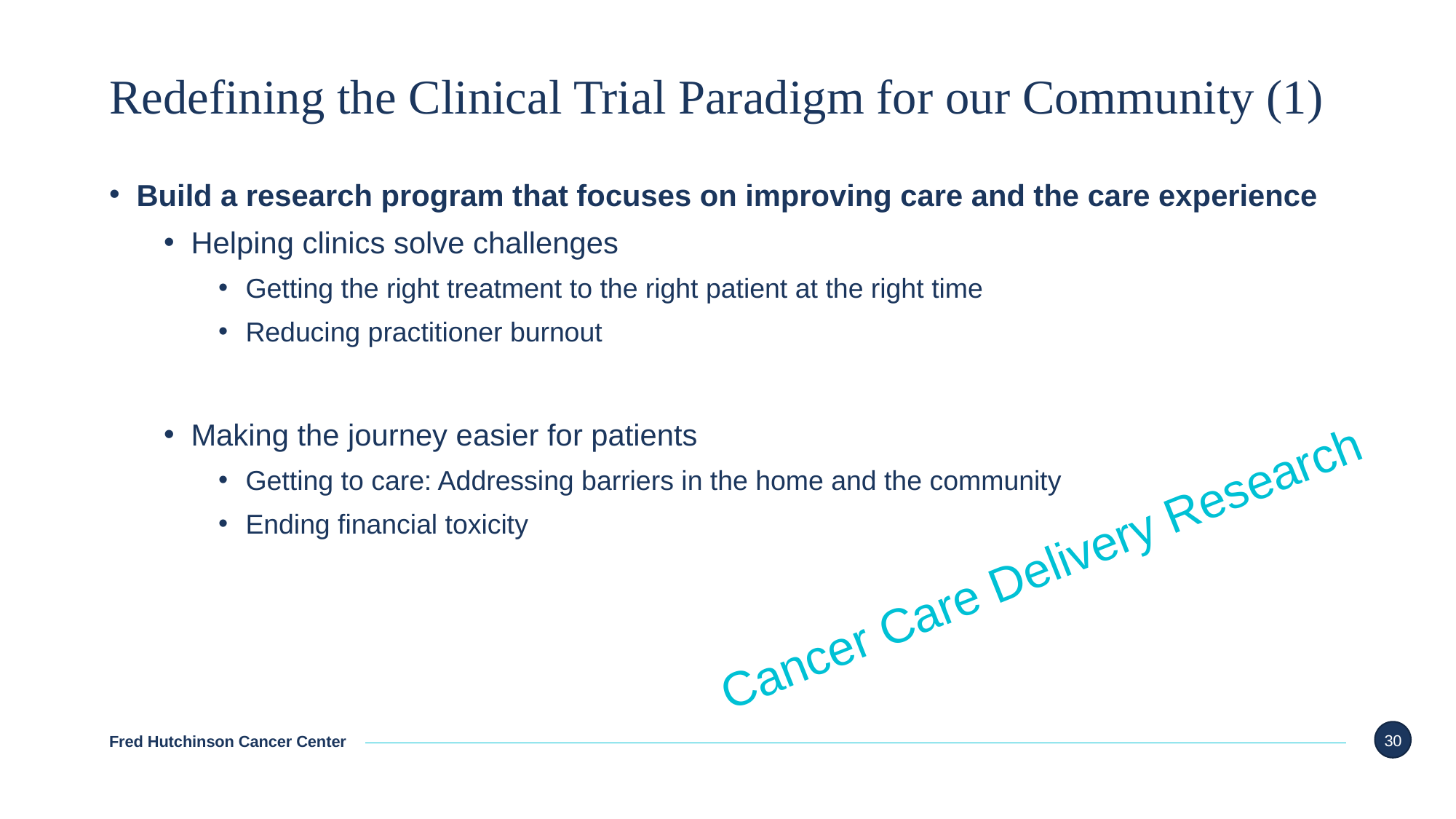

# Redefining the Clinical Trial Paradigm for our Community (1)
Build a research program that focuses on improving care and the care experience
Helping clinics solve challenges
Getting the right treatment to the right patient at the right time
Reducing practitioner burnout

Making the journey easier for patients
Getting to care: Addressing barriers in the home and the community
Ending financial toxicity

Cancer Care Delivery Research
30